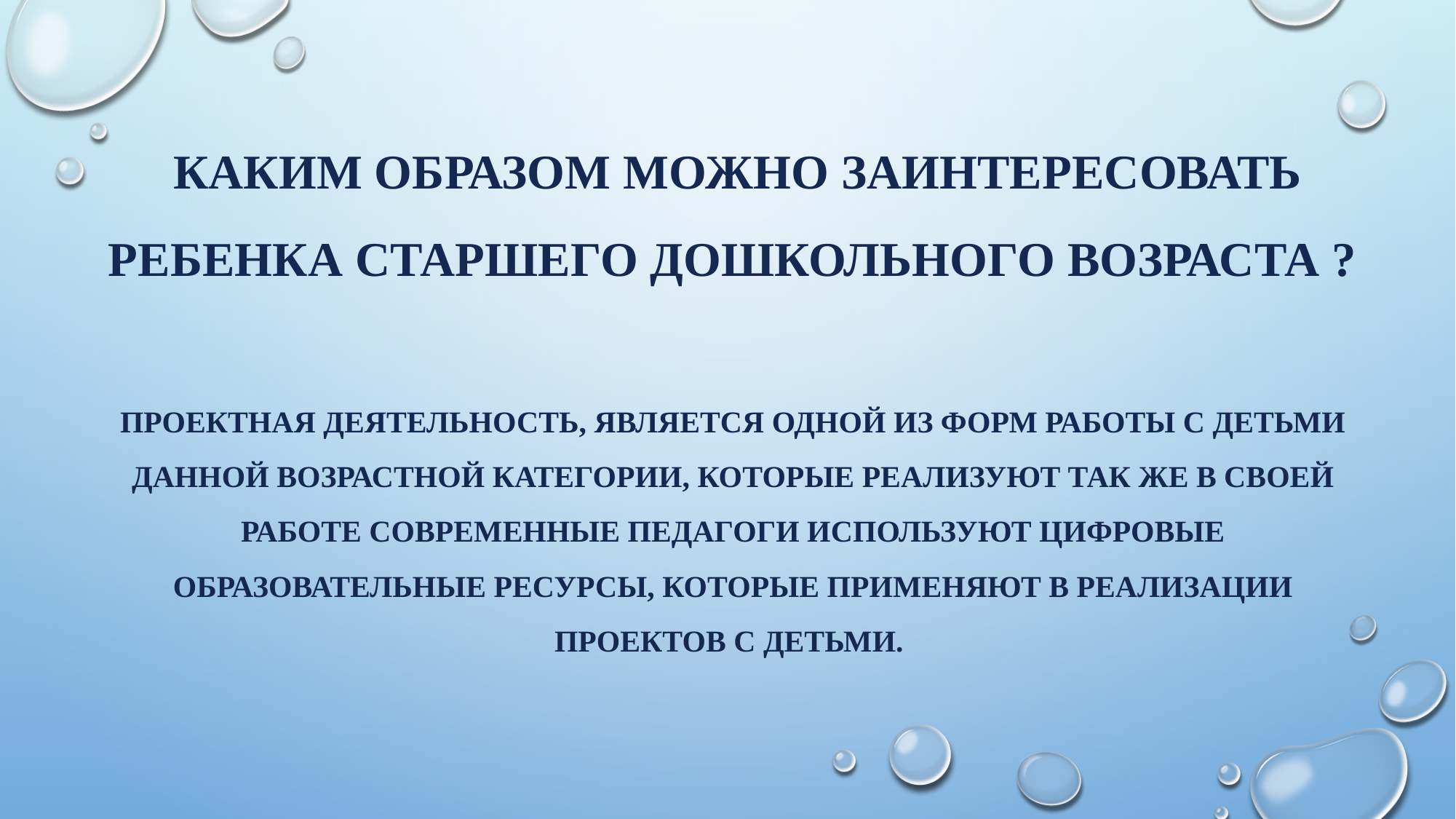

# Каким образом можно заинтересовать ребенка старшего дошкольного возраста ? проектная деятельность, является одной из форм работы с детьми данной возрастной категории, которые реализуют так же в своей работе современные педагоги используют цифровые образовательные ресурсы, которые применяют в реализации проектов с детьми.